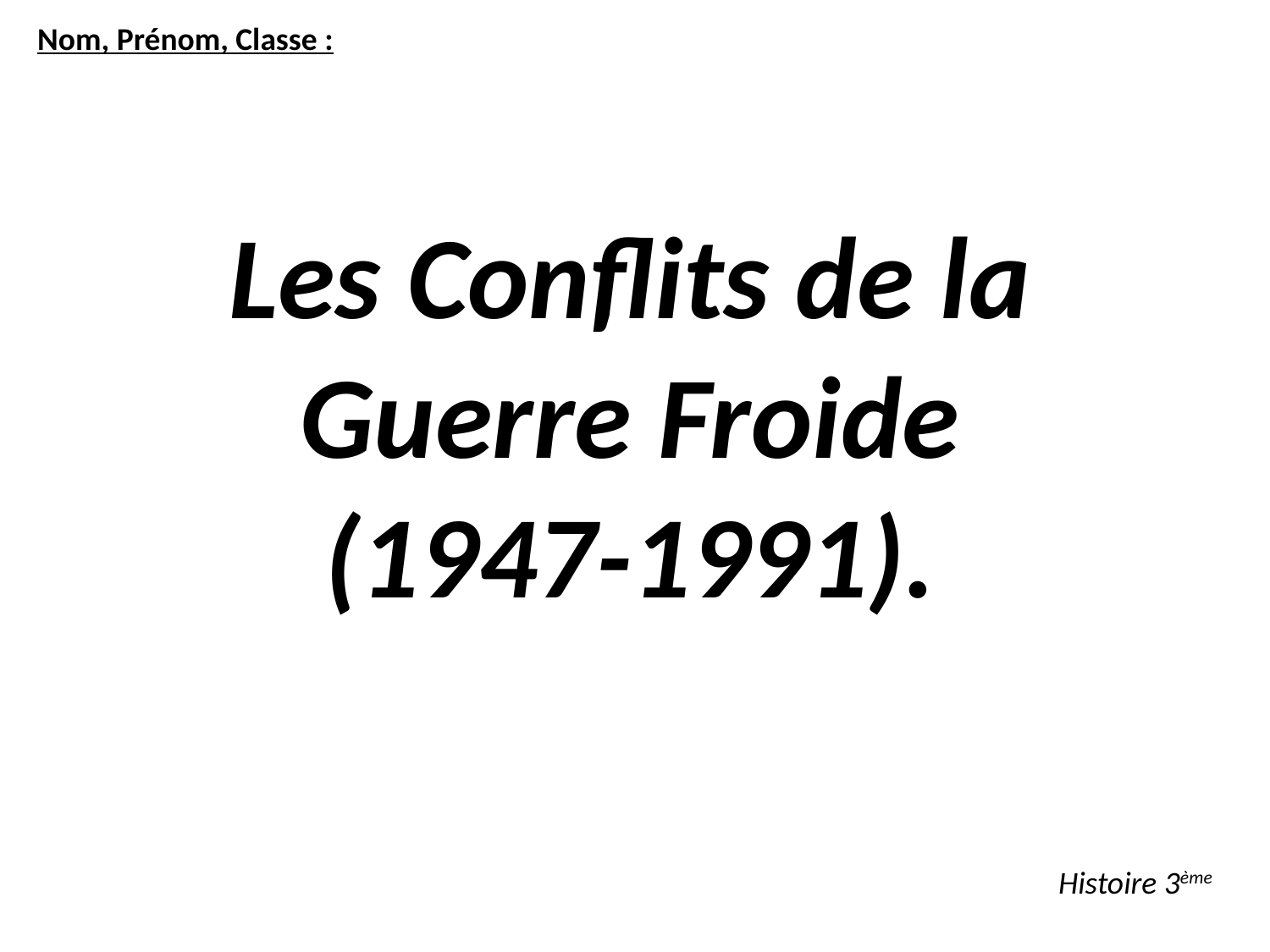

Nom, Prénom, Classe :
Les Conflits de la Guerre Froide
(1947-1991).
Histoire 3ème